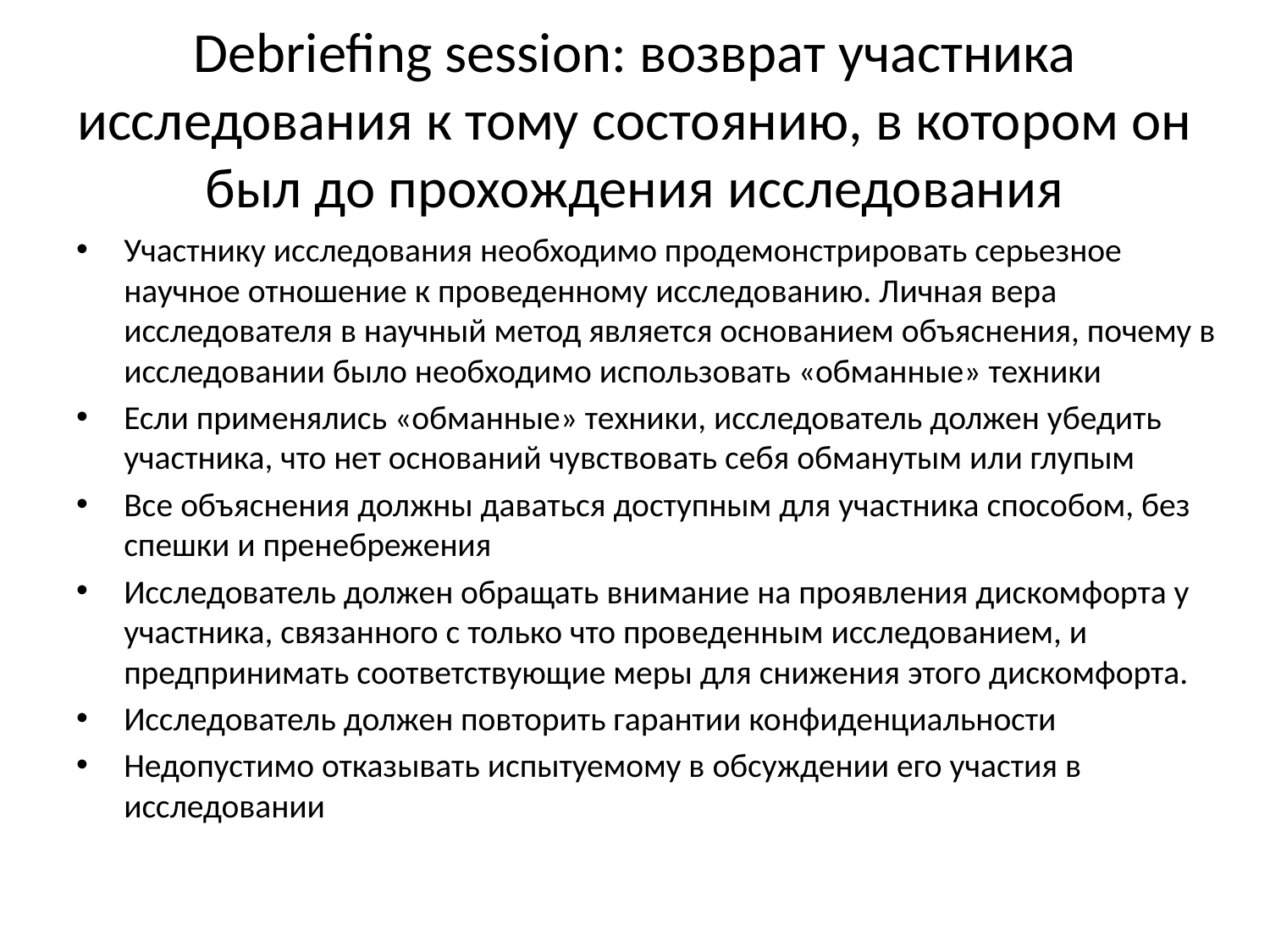

# Debriefing session: возврат участника исследования к тому состоянию, в котором он был до прохождения исследования
Участнику исследования необходимо продемонстрировать серьезное научное отношение к проведенному исследованию. Личная вера исследователя в научный метод является основанием объяснения, почему в исследовании было необходимо использовать «обманные» техники
Если применялись «обманные» техники, исследователь должен убедить участника, что нет оснований чувствовать себя обманутым или глупым
Все объяснения должны даваться доступным для участника способом, без спешки и пренебрежения
Исследователь должен обращать внимание на проявления дискомфорта у участника, связанного с только что проведенным исследованием, и предпринимать соответствующие меры для снижения этого дискомфорта.
Исследователь должен повторить гарантии конфиденциальности
Недопустимо отказывать испытуемому в обсуждении его участия в исследовании